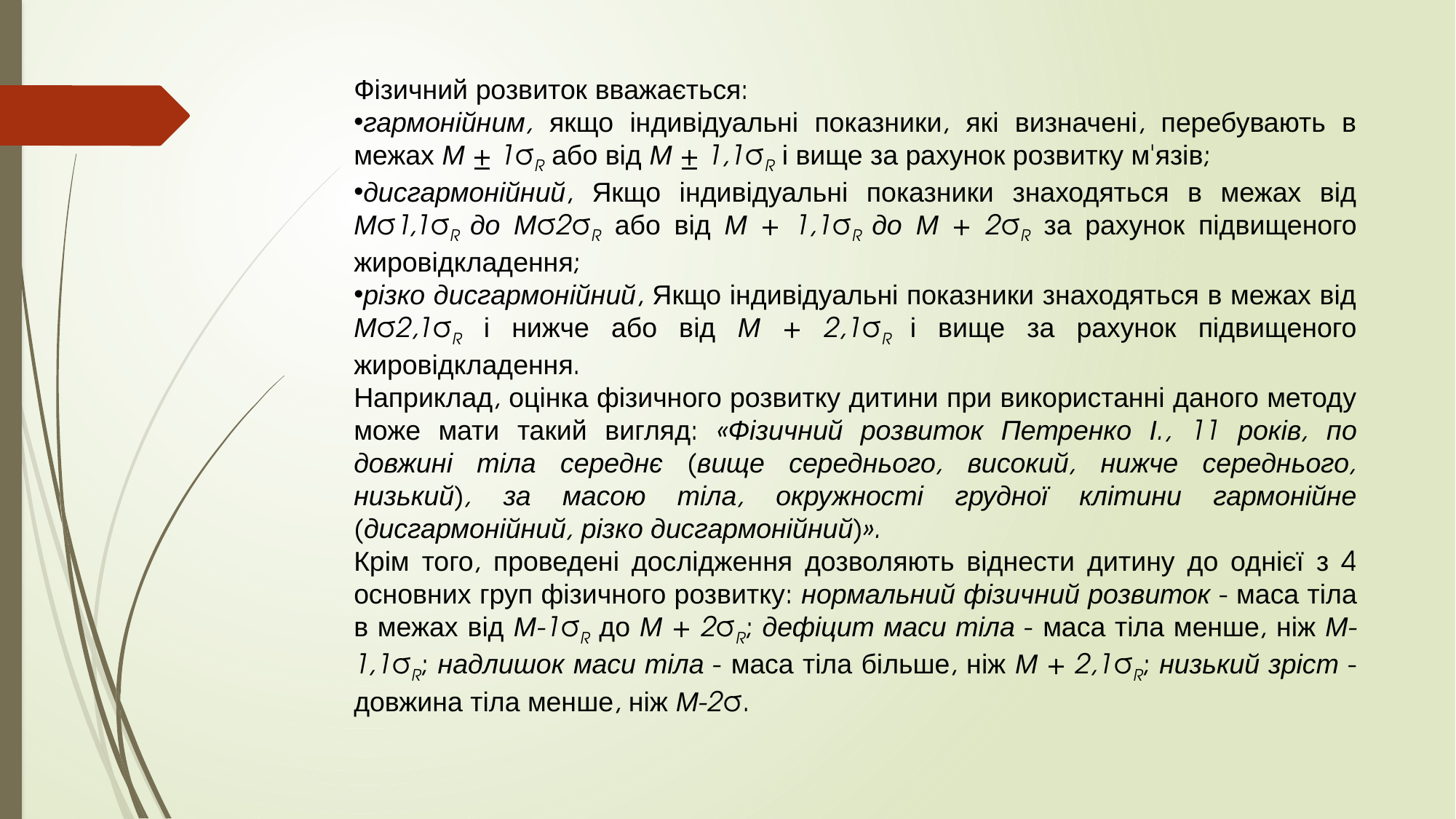

Фізичний розвиток вважається:
гармонійним, якщо індивідуальні показники, які визначені, перебувають в межах М ± 1σR або від М ± 1,1σR і вище за рахунок розвитку м'язів;
дисгармонійний, Якщо індивідуальні показники знаходяться в межах від Мσ1,1σR до Мσ2σR або від М + 1,1σR до М + 2σR за рахунок підвищеного жировідкладення;
різко дисгармонійний, Якщо індивідуальні показники знаходяться в межах від Мσ2,1σR і нижче або від М + 2,1σR і вище за рахунок підвищеного жировідкладення.
Наприклад, оцінка фізичного розвитку дитини при використанні даного методу може мати такий вигляд: «Фізичний розвиток Петренко І., 11 років, по довжині тіла середнє (вище середнього, високий, нижче середнього, низький), за масою тіла, окружності грудної клітини гармонійне (дисгармонійний, різко дисгармонійний)».
Крім того, проведені дослідження дозволяють віднести дитину до однієї з 4 основних груп фізичного розвитку: нормальний фізичний розвиток - маса тіла в межах від М-1σR до М + 2σR; дефіцит маси тіла - маса тіла менше, ніж М-1,1σR; надлишок маси тіла - маса тіла більше, ніж М + 2,1σR; низький зріст - довжина тіла менше, ніж М-2σ.